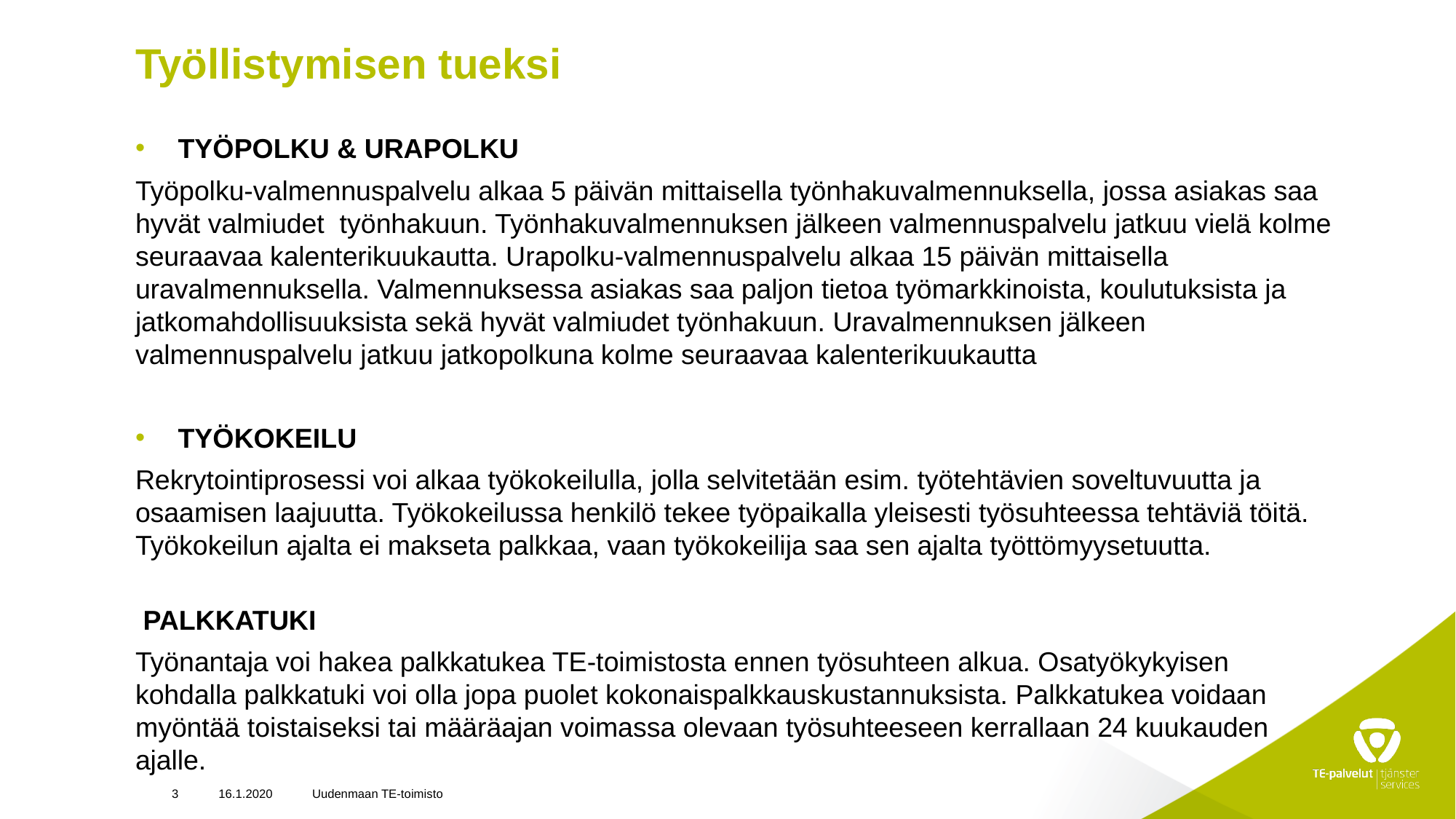

# Työllistymisen tueksi
TYÖPOLKU & URAPOLKU
Työpolku-valmennuspalvelu alkaa 5 päivän mittaisella työnhakuvalmennuksella, jossa asiakas saa hyvät valmiudet  työnhakuun. Työnhakuvalmennuksen jälkeen valmennuspalvelu jatkuu vielä kolme seuraavaa kalenterikuukautta. Urapolku-valmennuspalvelu alkaa 15 päivän mittaisella uravalmennuksella. Valmennuksessa asiakas saa paljon tietoa työmarkkinoista, koulutuksista ja jatkomahdollisuuksista sekä hyvät valmiudet työnhakuun. Uravalmennuksen jälkeen valmennuspalvelu jatkuu jatkopolkuna kolme seuraavaa kalenterikuukautta

TYÖKOKEILU
Rekrytointiprosessi voi alkaa työkokeilulla, jolla selvitetään esim. työtehtävien soveltuvuutta ja osaamisen laajuutta. Työkokeilussa henkilö tekee työpaikalla yleisesti työsuhteessa tehtäviä töitä. Työkokeilun ajalta ei makseta palkkaa, vaan työkokeilija saa sen ajalta työttömyysetuutta.
 PALKKATUKI
Työnantaja voi hakea palkkatukea TE-toimistosta ennen työsuhteen alkua. Osatyökykyisen kohdalla palkkatuki voi olla jopa puolet kokonaispalkkauskustannuksista. Palkkatukea voidaan myöntää toistaiseksi tai määräajan voimassa olevaan työsuhteeseen kerrallaan 24 kuukauden ajalle.

3
16.1.2020
Uudenmaan TE-toimisto